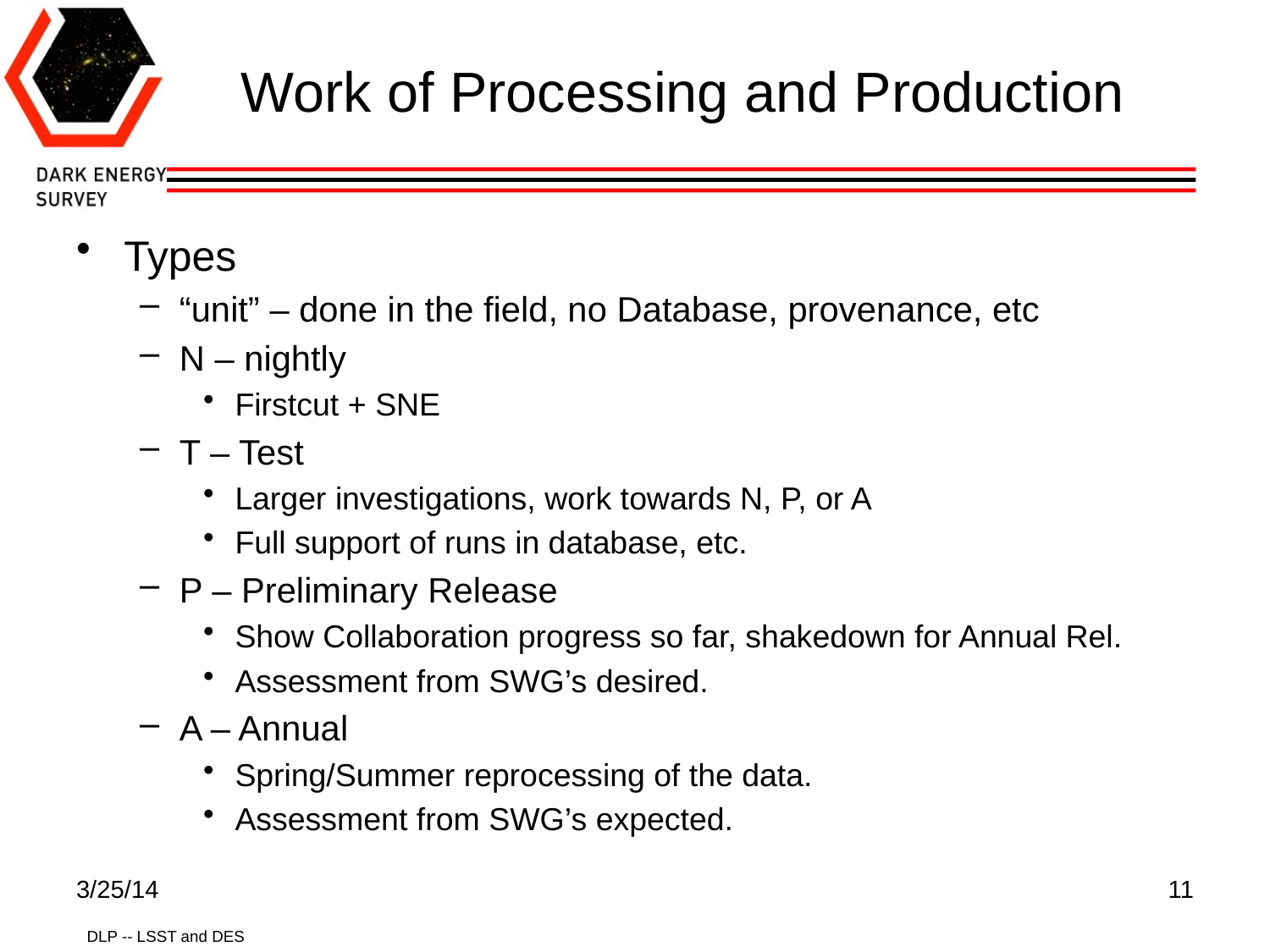

# Work of Processing and Production
Types
“unit” – done in the field, no Database, provenance, etc
N – nightly
Firstcut + SNE
T – Test
Larger investigations, work towards N, P, or A
Full support of runs in database, etc.
P – Preliminary Release
Show Collaboration progress so far, shakedown for Annual Rel.
Assessment from SWG’s desired.
A – Annual
Spring/Summer reprocessing of the data.
Assessment from SWG’s expected.
3/25/14
11
DLP -- LSST and DES